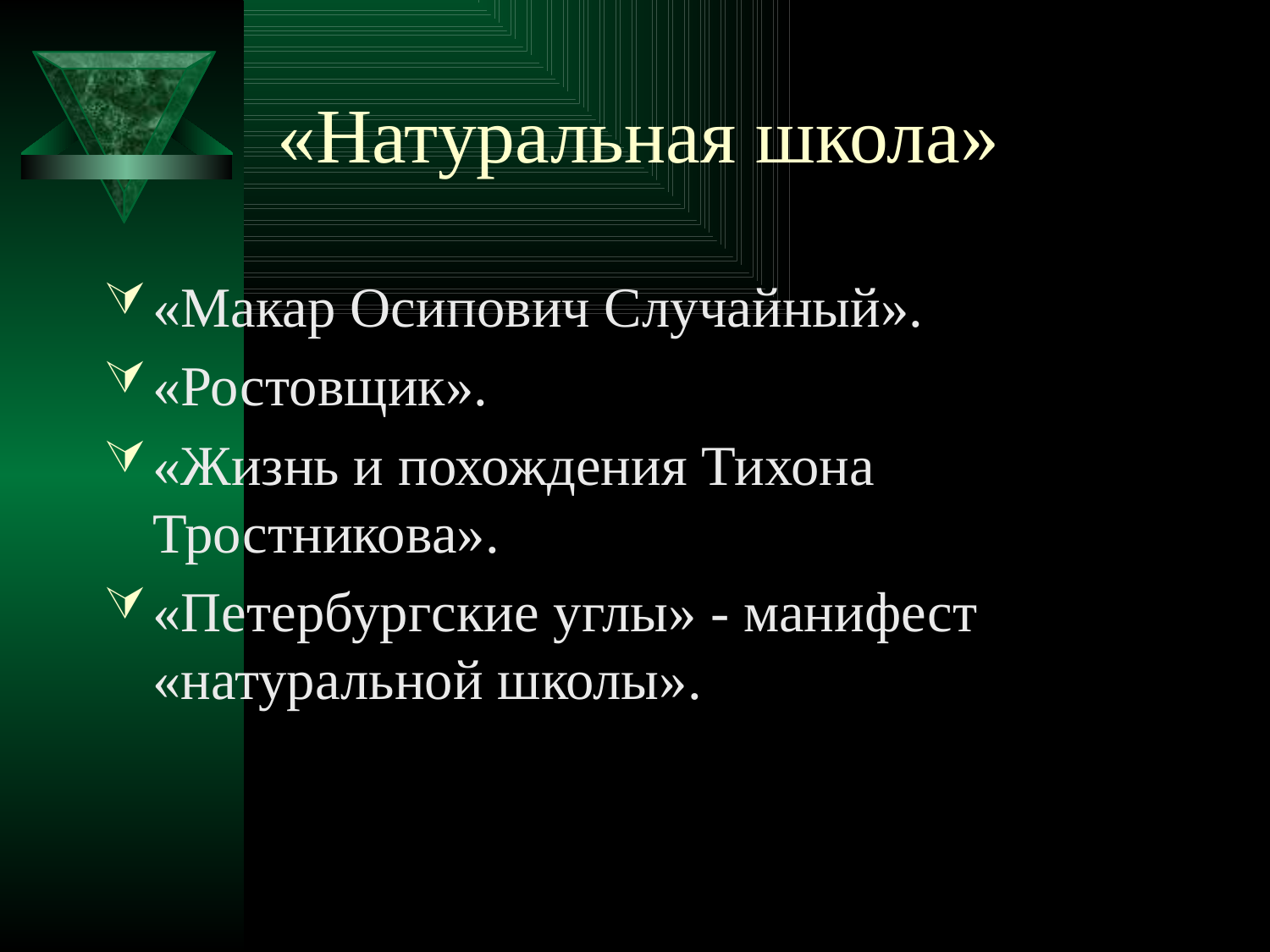

# «Натуральная школа»
«Макар Осипович Случайный».
«Ростовщик».
«Жизнь и похождения Тихона Тростникова».
«Петербургские углы» - манифест «натуральной школы».